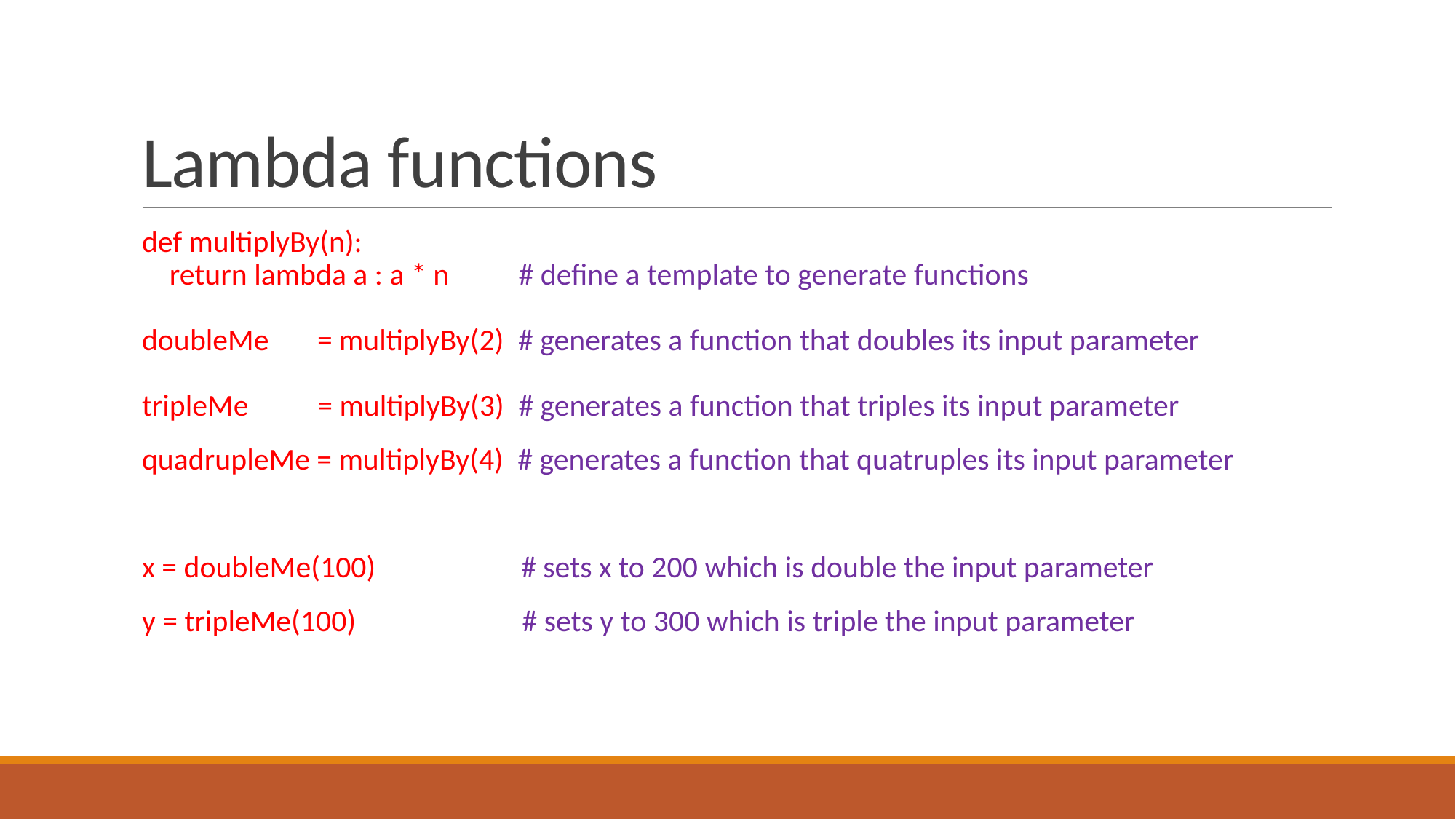

# Lambda functions
def multiplyBy(n):
    return lambda a : a * n          # define a template to generate functions
doubleMe       = multiplyBy(2)  # generates a function that doubles its input parameter
tripleMe          = multiplyBy(3)  # generates a function that triples its input parameter
quadrupleMe = multiplyBy(4)  # generates a function that quatruples its input parameter

x = doubleMe(100)                     # sets x to 200 which is double the input parameter
y = tripleMe(100)                        # sets y to 300 which is triple the input parameter